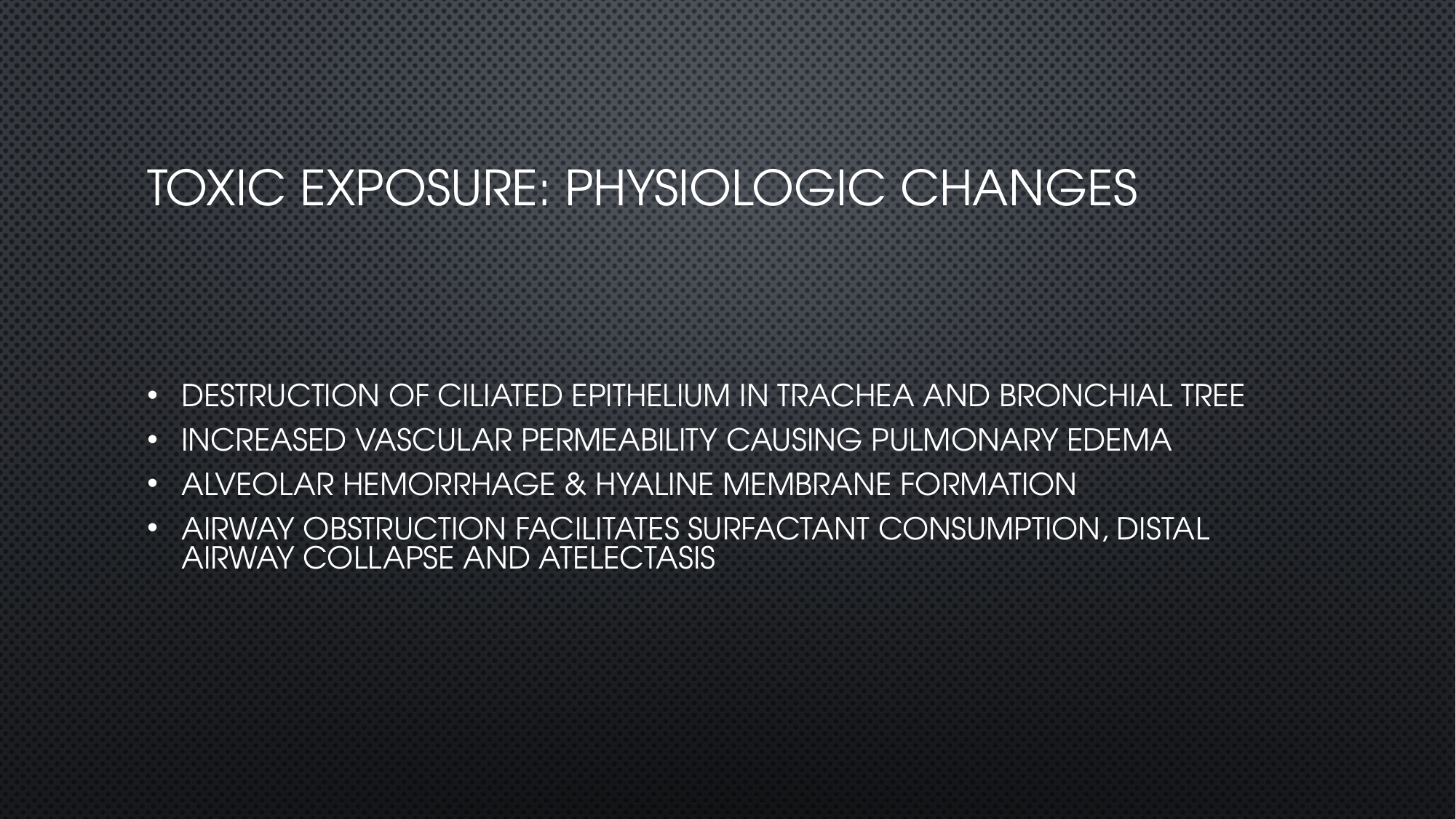

# Toxic Exposure: Physiologic Changes
Destruction of ciliated epithelium in trachea and bronchial tree
Increased vascular permeability causing pulmonary edema
Alveolar hemorrhage & hyaline membrane formation
Airway obstruction facilitates surfactant consumption, distal airway collapse and atelectasis